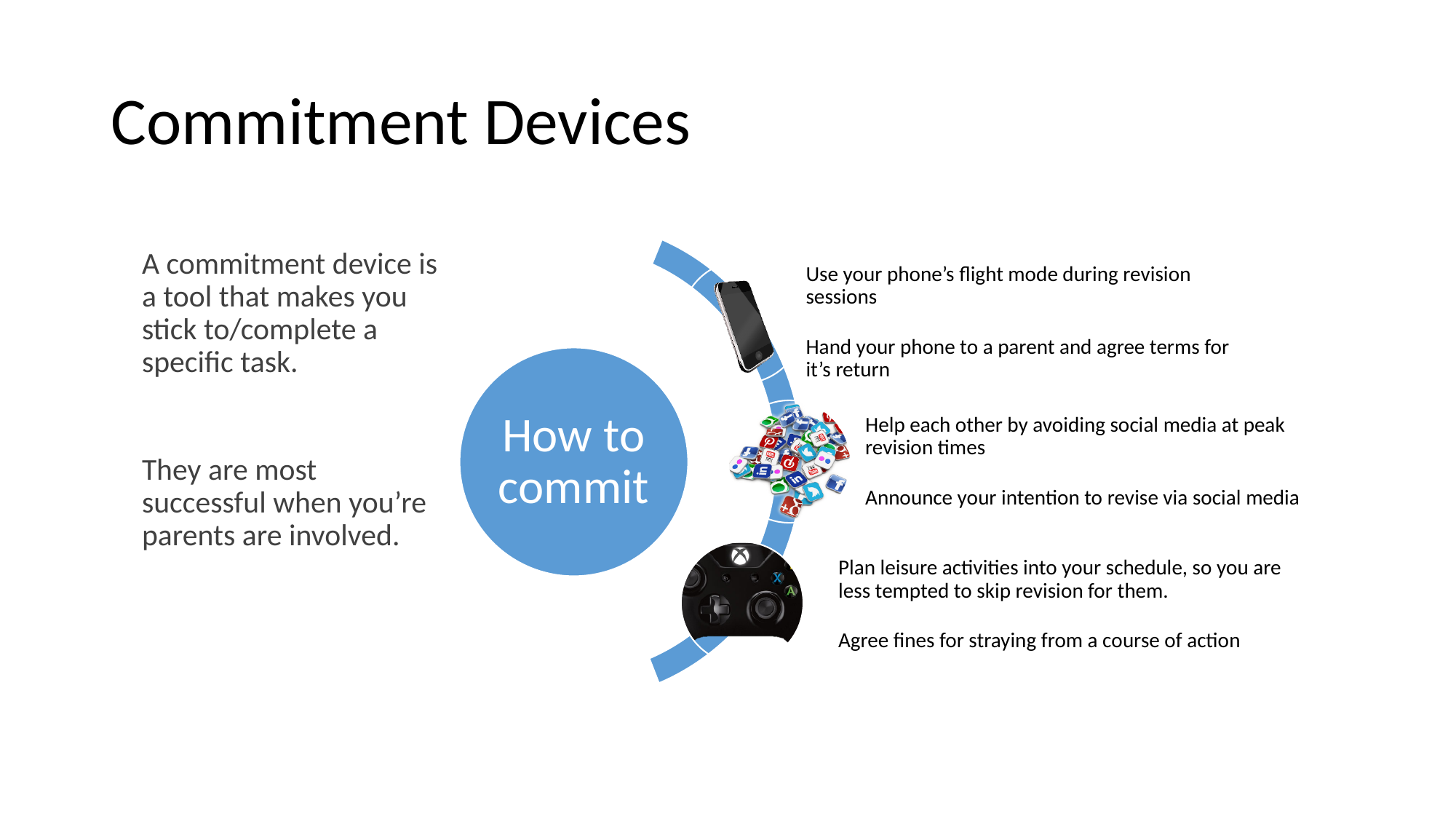

# Commitment Devices
How to commit
Use your phone’s flight mode during revision sessions

Hand your phone to a parent and agree terms for it’s return
Help each other by avoiding social media at peak revision times

Announce your intention to revise via social media
Plan leisure activities into your schedule, so you are less tempted to skip revision for them.

Agree fines for straying from a course of action
A commitment device is a tool that makes you stick to/complete a specific task.

They are most successful when you’re parents are involved.